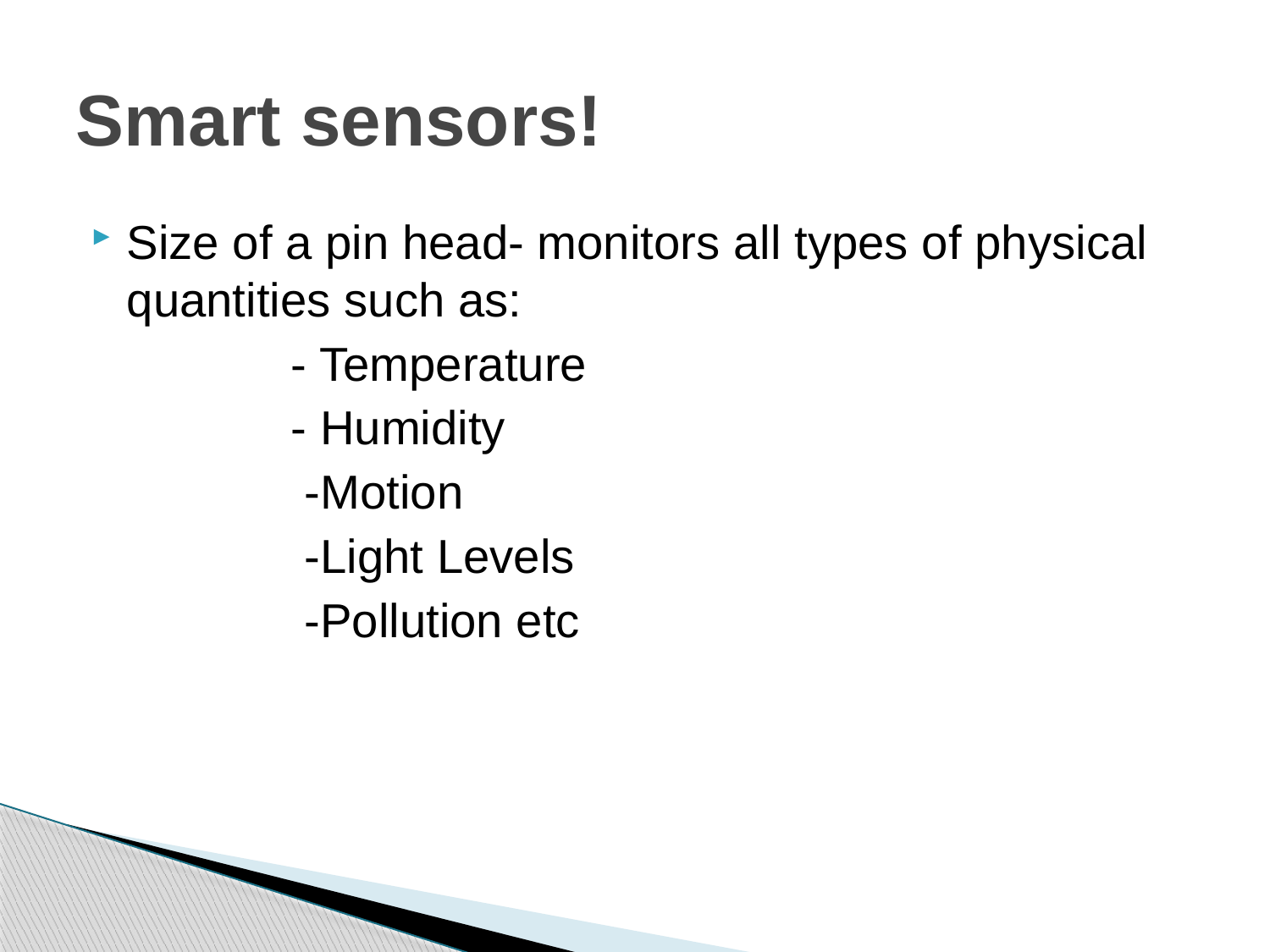

# Smart sensors!
Size of a pin head- monitors all types of physical quantities such as:
               - Temperature
               - Humidity
                -Motion
                -Light Levels
                -Pollution etc